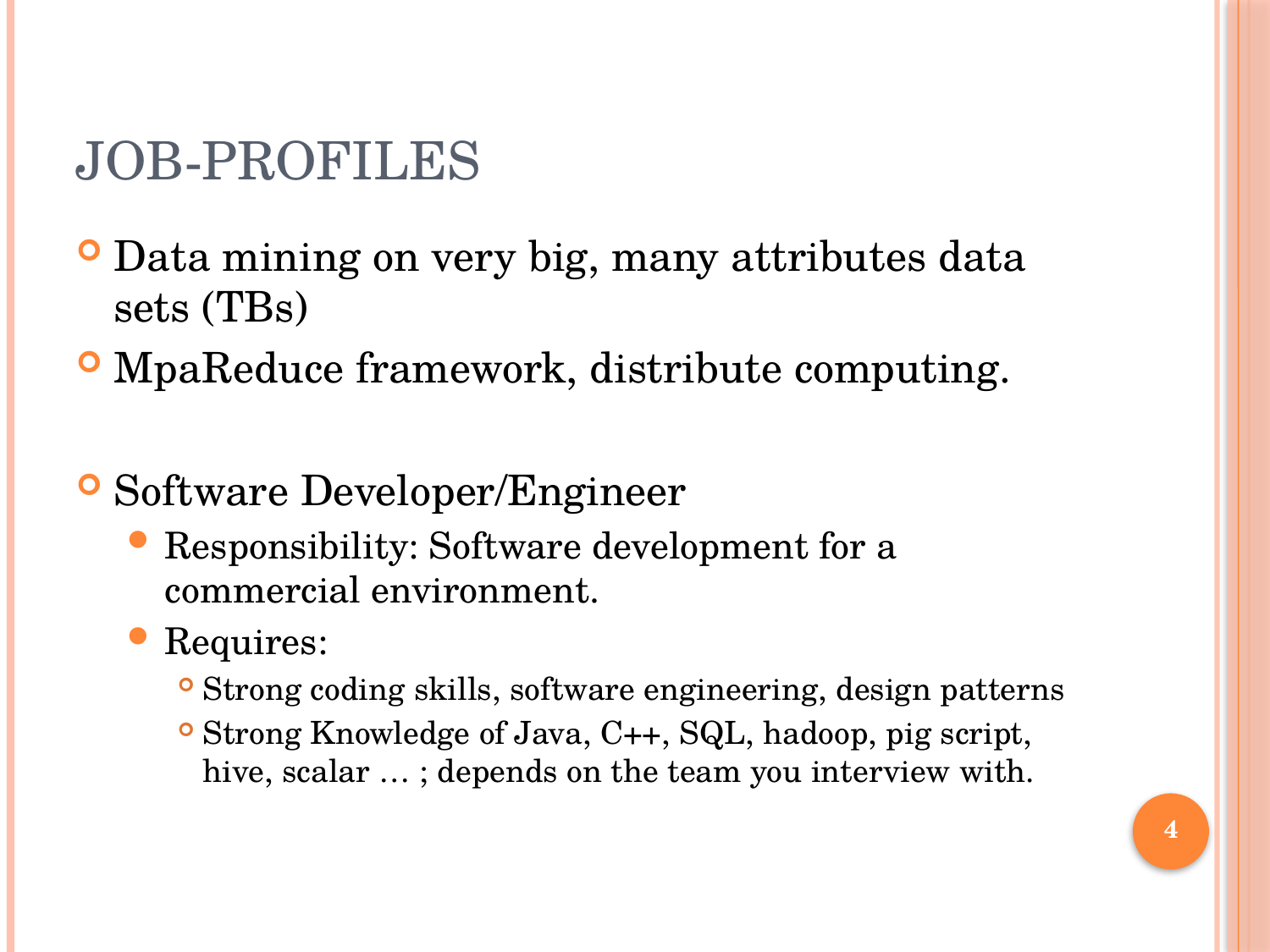

# Job-profiles
Data mining on very big, many attributes data sets (TBs)
MpaReduce framework, distribute computing.

Software Developer/Engineer
Responsibility: Software development for a commercial environment.
Requires:
Strong coding skills, software engineering, design patterns
Strong Knowledge of Java, C++, SQL, hadoop, pig script, hive, scalar … ; depends on the team you interview with.
4